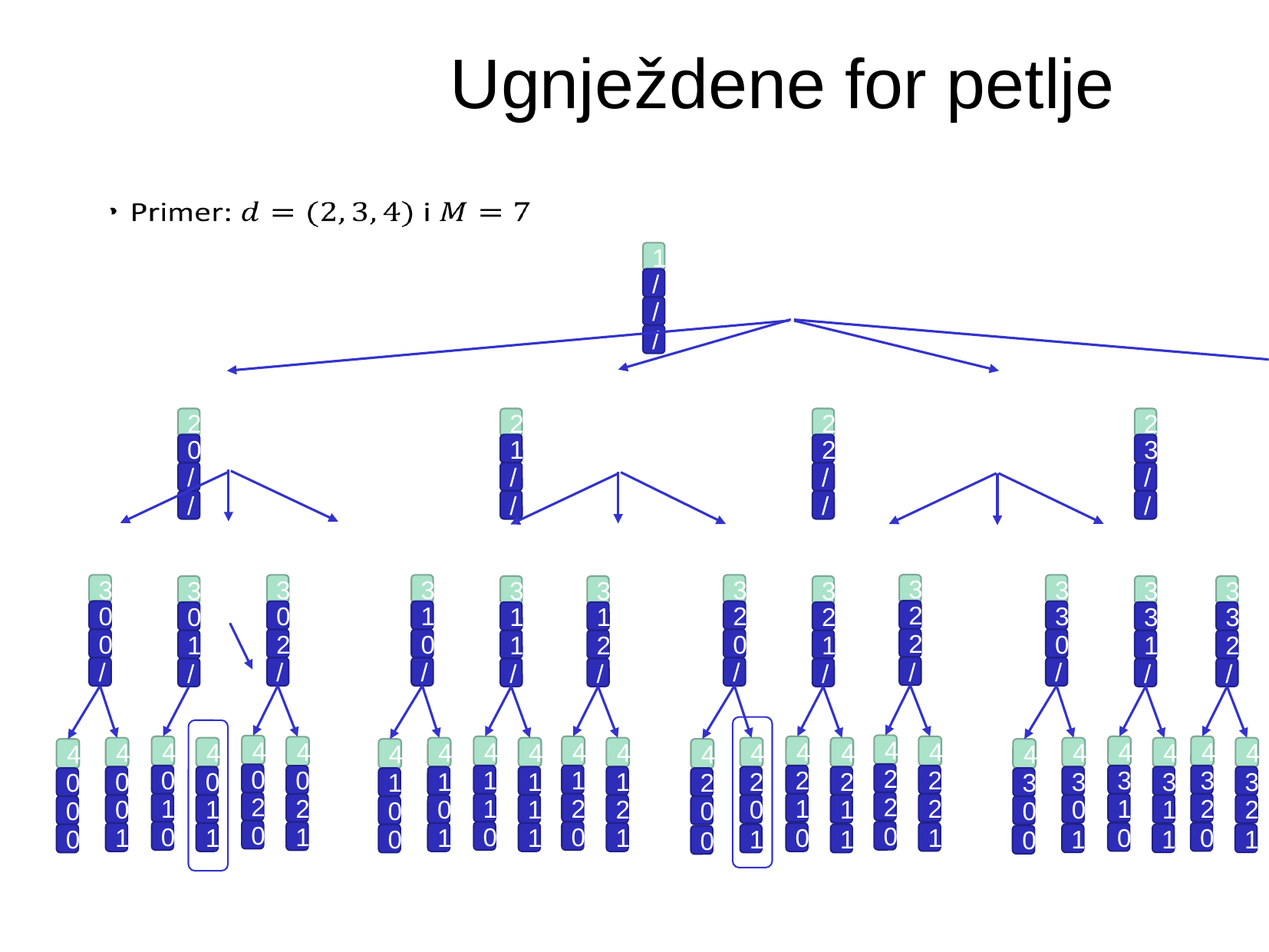

Ugnježdene for petlje

1
/
/
/
2
2
2
2
0
1
2
3
/
/
/
/
/
/
/
/
3
3
3
3
3
3
3
3
3
3
3
3
2
0
0
1
2
3
0
1
1
2
3
3
2
0
2
0
0
0
1
1
2
1
1
2
/
/
/
/
/
/
/
/
/
/
/
/

4
4
4
4
4
4
4
4
4
4
4
4
4
4
4
4
4
4
4
4
4
4
4
4
2
0
0
1
1
2
2
3
3
0
0
0
1
1
1
2
2
3
3
3
0
1
2
3
2
2
1
1
2
1
2
1
2
2
0
1
0
1
2
0
1
0
1
2
0
0
0
0
0
0
0
0
0
1
1
0
0
1
1
1
1
1
0
1
1
1
0
0
1
1
0
0